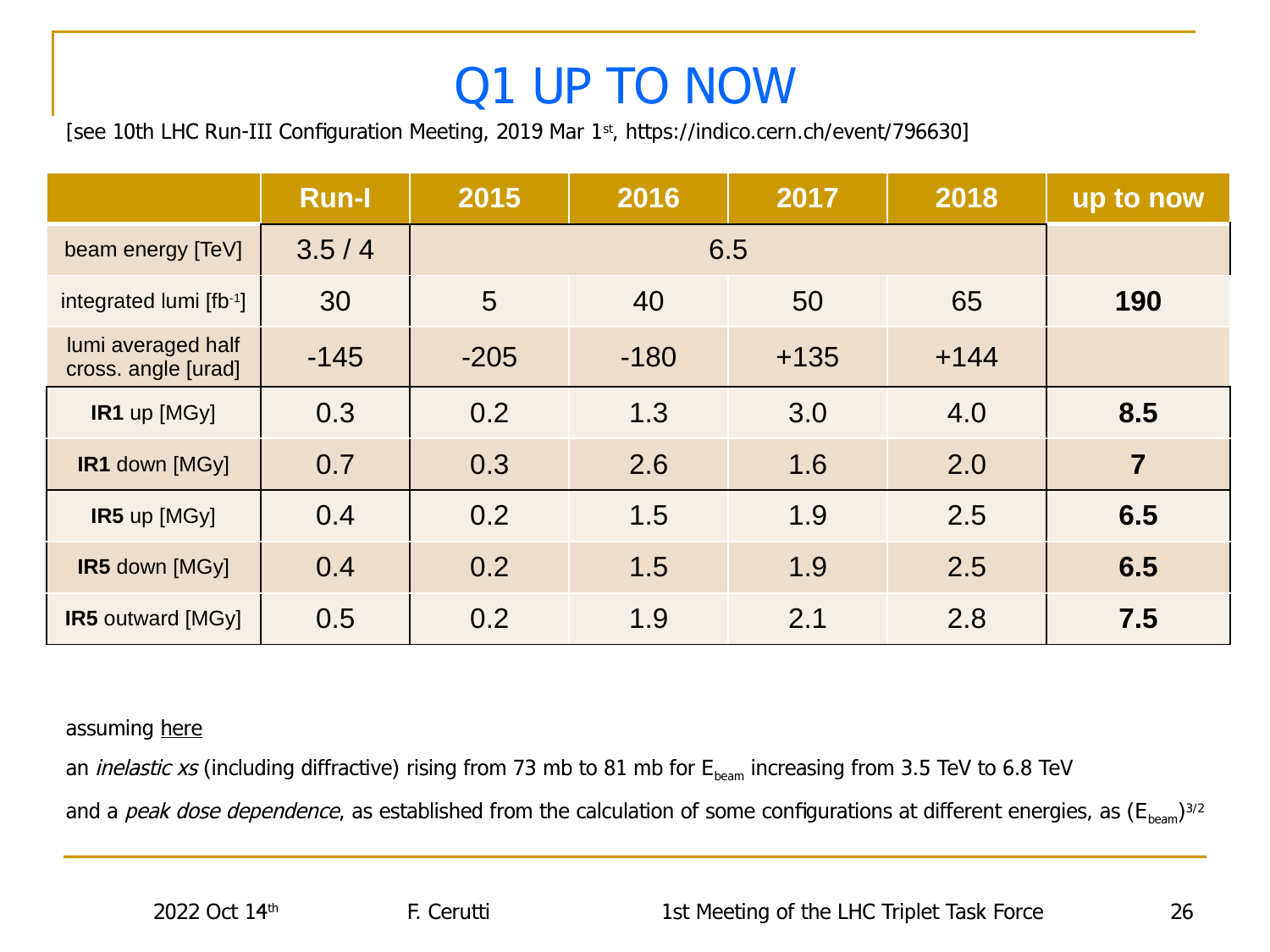

Q1 UP TO NOW
[see 10th LHC Run-III Configuration Meeting, 2019 Mar 1st, https://indico.cern.ch/event/796630]
|  | Run-I | 2015 | 2016 | 2017 | 2018 | up to now |
| --- | --- | --- | --- | --- | --- | --- |
| beam energy [TeV] | 3.5 / 4 | 6.5 |  |  |  |  |
| integrated lumi [fb-1] | 30 | 5 | 40 | 50 | 65 | 190 |
| lumi averaged half cross. angle [urad] | -145 | -205 | -180 | +135 | +144 |  |
| IR1 up [MGy] | 0.3 | 0.2 | 1.3 | 3.0 | 4.0 | 8.5 |
| IR1 down [MGy] | 0.7 | 0.3 | 2.6 | 1.6 | 2.0 | 7 |
| IR5 up [MGy] | 0.4 | 0.2 | 1.5 | 1.9 | 2.5 | 6.5 |
| IR5 down [MGy] | 0.4 | 0.2 | 1.5 | 1.9 | 2.5 | 6.5 |
| IR5 outward [MGy] | 0.5 | 0.2 | 1.9 | 2.1 | 2.8 | 7.5 |
assuming here
an inelastic xs (including diffractive) rising from 73 mb to 81 mb for Ebeam increasing from 3.5 TeV to 6.8 TeV
and a peak dose dependence, as established from the calculation of some configurations at different energies, as (Ebeam)3/2
26